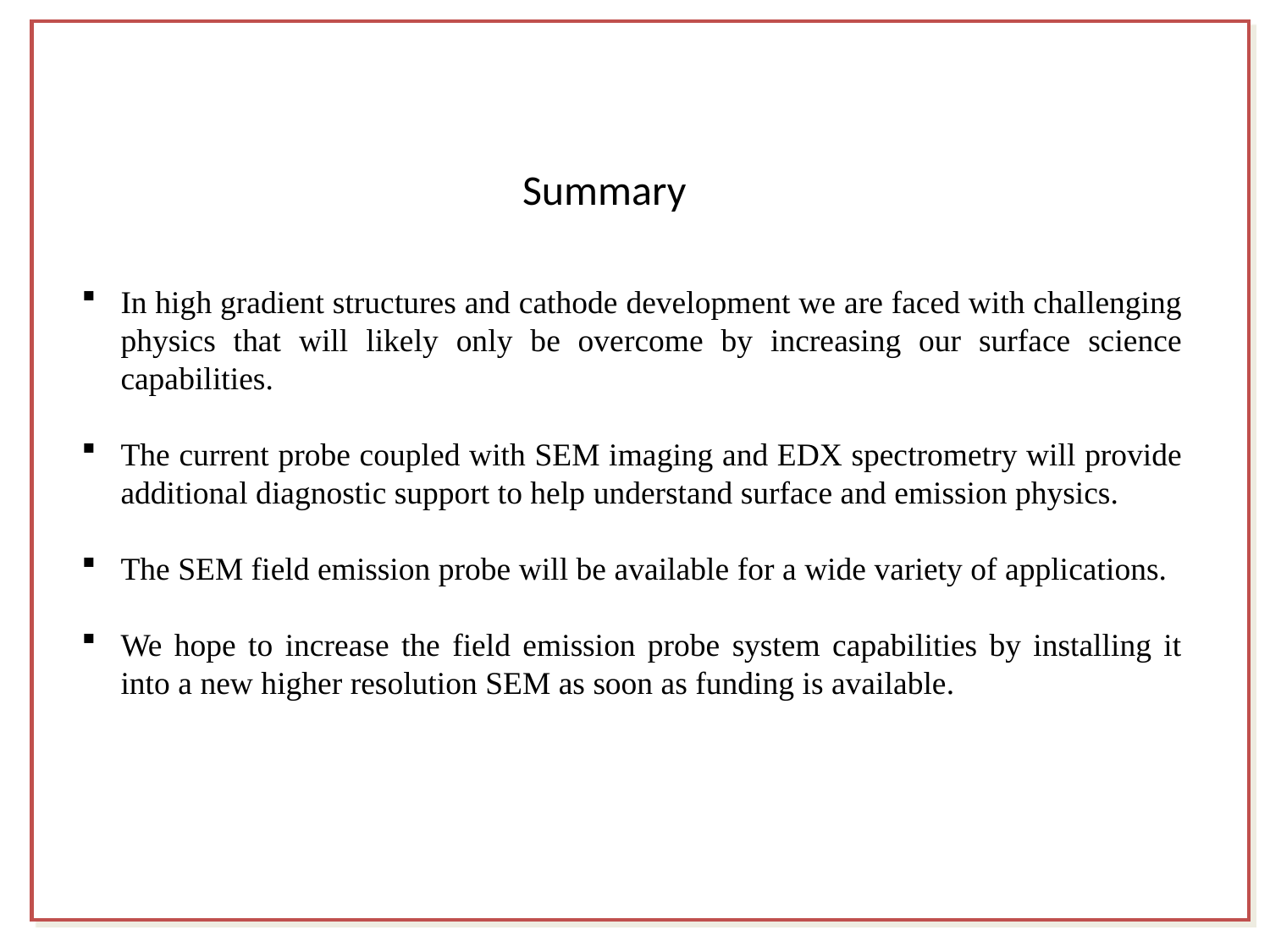

Summary

In high gradient structures and cathode development we are faced with challenging physics that will likely only be overcome by increasing our surface science capabilities.

The current probe coupled with SEM imaging and EDX spectrometry will provide additional diagnostic support to help understand surface and emission physics.

The SEM field emission probe will be available for a wide variety of applications.

We hope to increase the field emission probe system capabilities by installing it into a new higher resolution SEM as soon as funding is available.